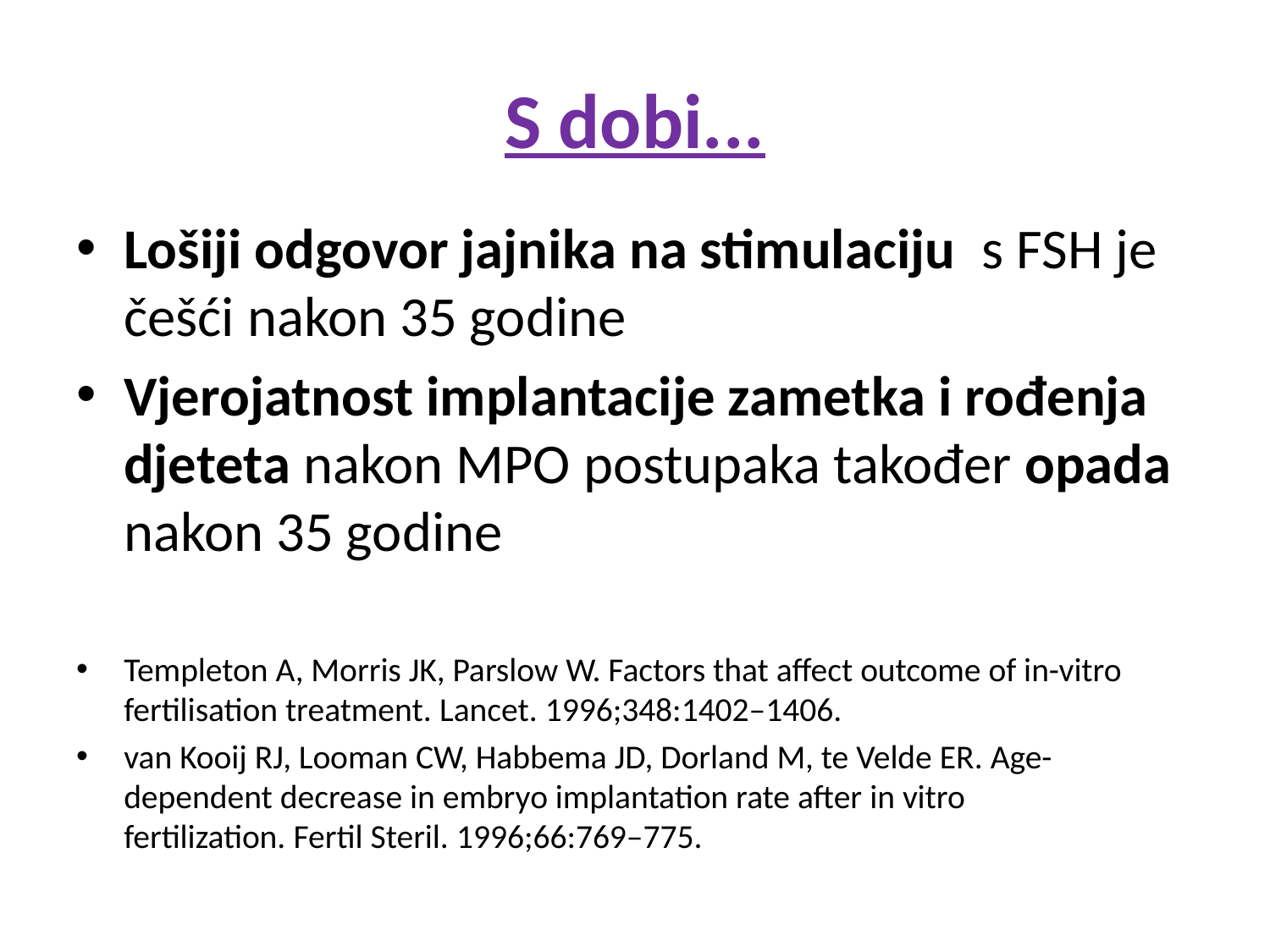

# S dobi...
Lošiji odgovor jajnika na stimulaciju  s FSH je češći nakon 35 godine
Vjerojatnost implantacije zametka i rođenja djeteta nakon MPO postupaka također opada nakon 35 godine

Templeton A, Morris JK, Parslow W. Factors that affect outcome of in-vitro fertilisation treatment. Lancet. 1996;348:1402–1406.
van Kooij RJ, Looman CW, Habbema JD, Dorland M, te Velde ER. Age-dependent decrease in embryo implantation rate after in vitro fertilization. Fertil Steril. 1996;66:769–775.